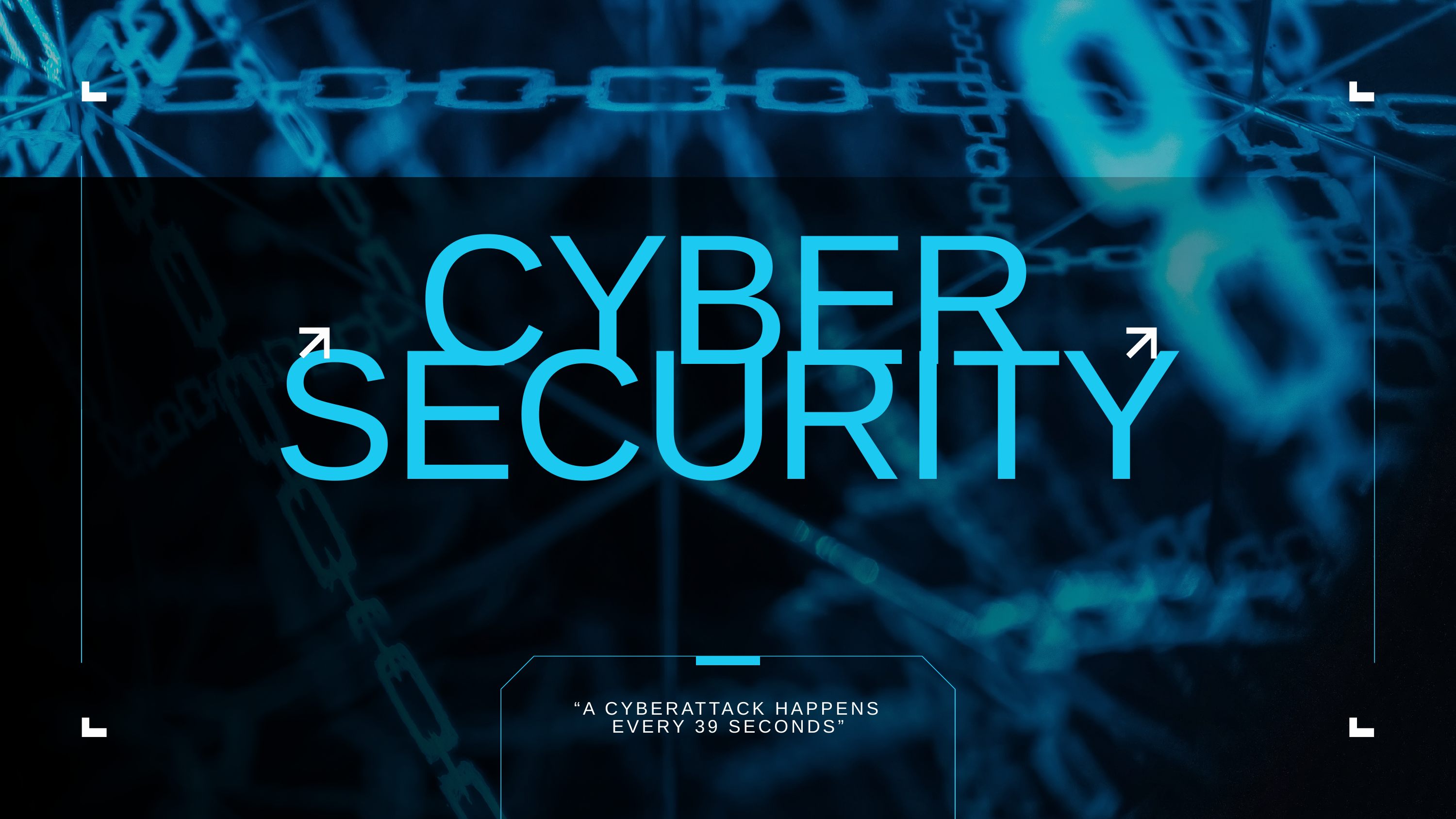

CYBER
SECURITY

“A CYBERATTACK HAPPENS EVERY 39 SECONDS”